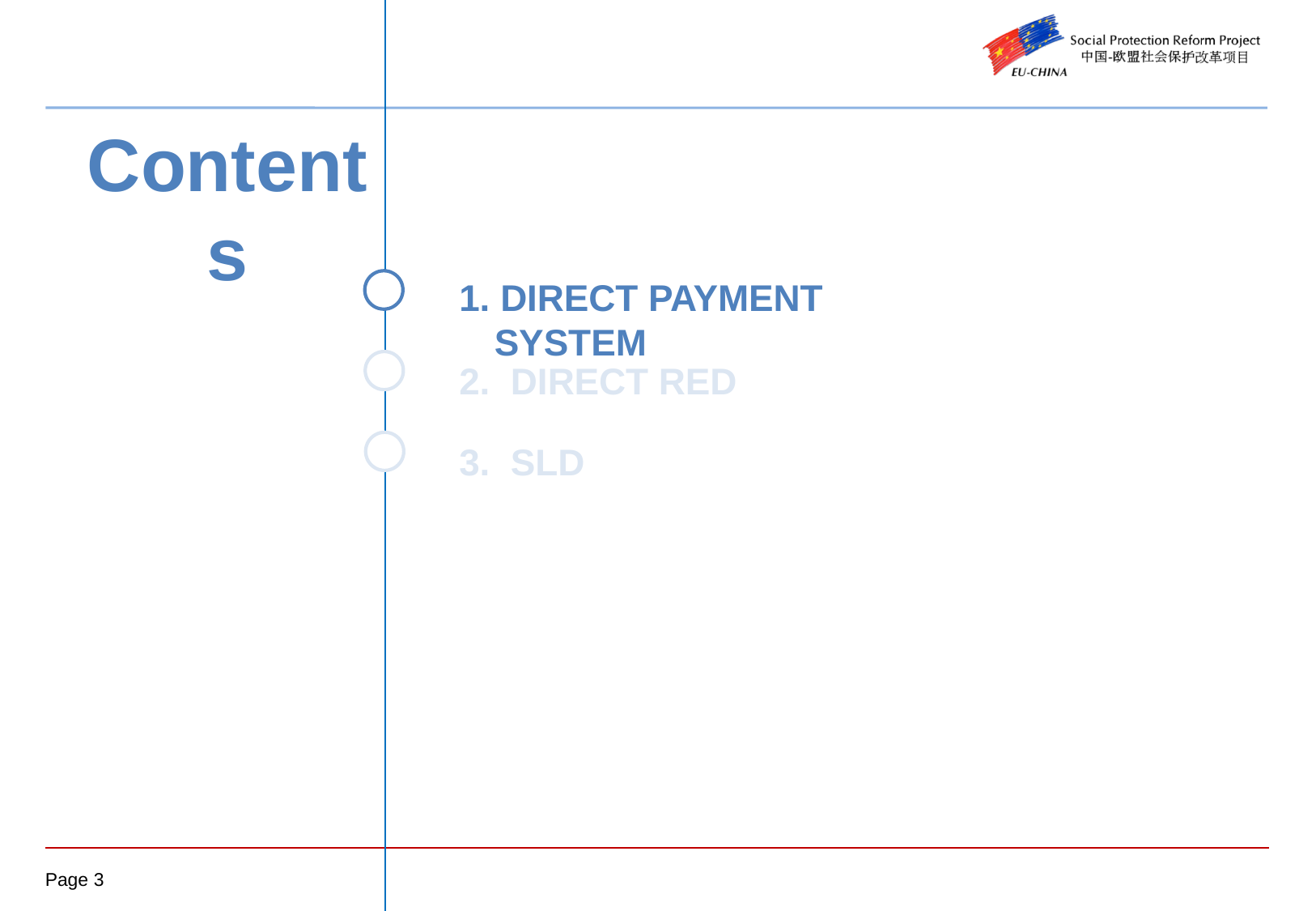

Contents
1. DIRECT PAYMENT SYSTEM

2.  DIRECT RED

3.  SLD